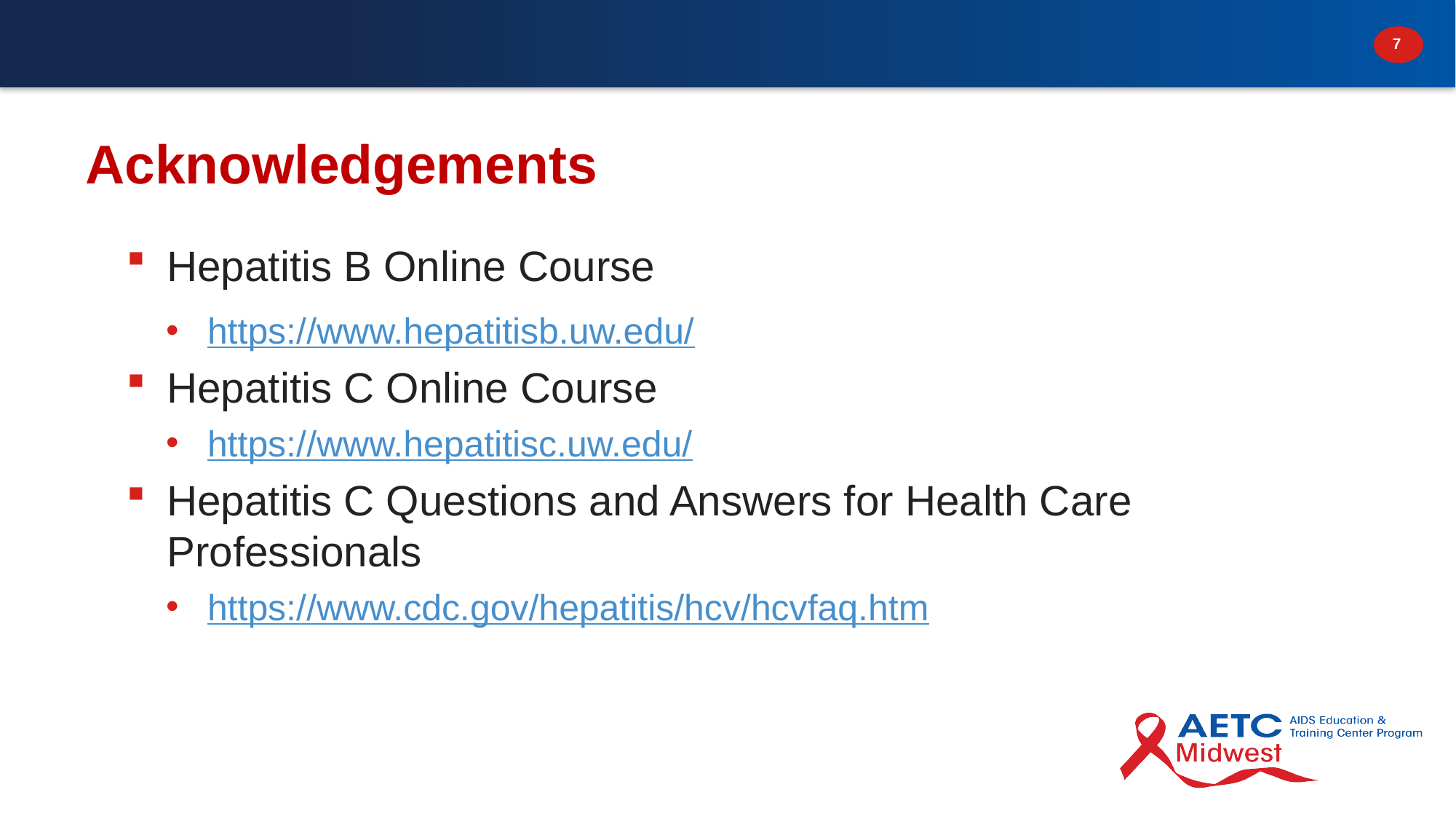

# Acknowledgements
Hepatitis B Online Course
https://www.hepatitisb.uw.edu/
Hepatitis C Online Course
https://www.hepatitisc.uw.edu/
Hepatitis C Questions and Answers for Health Care Professionals
https://www.cdc.gov/hepatitis/hcv/hcvfaq.htm